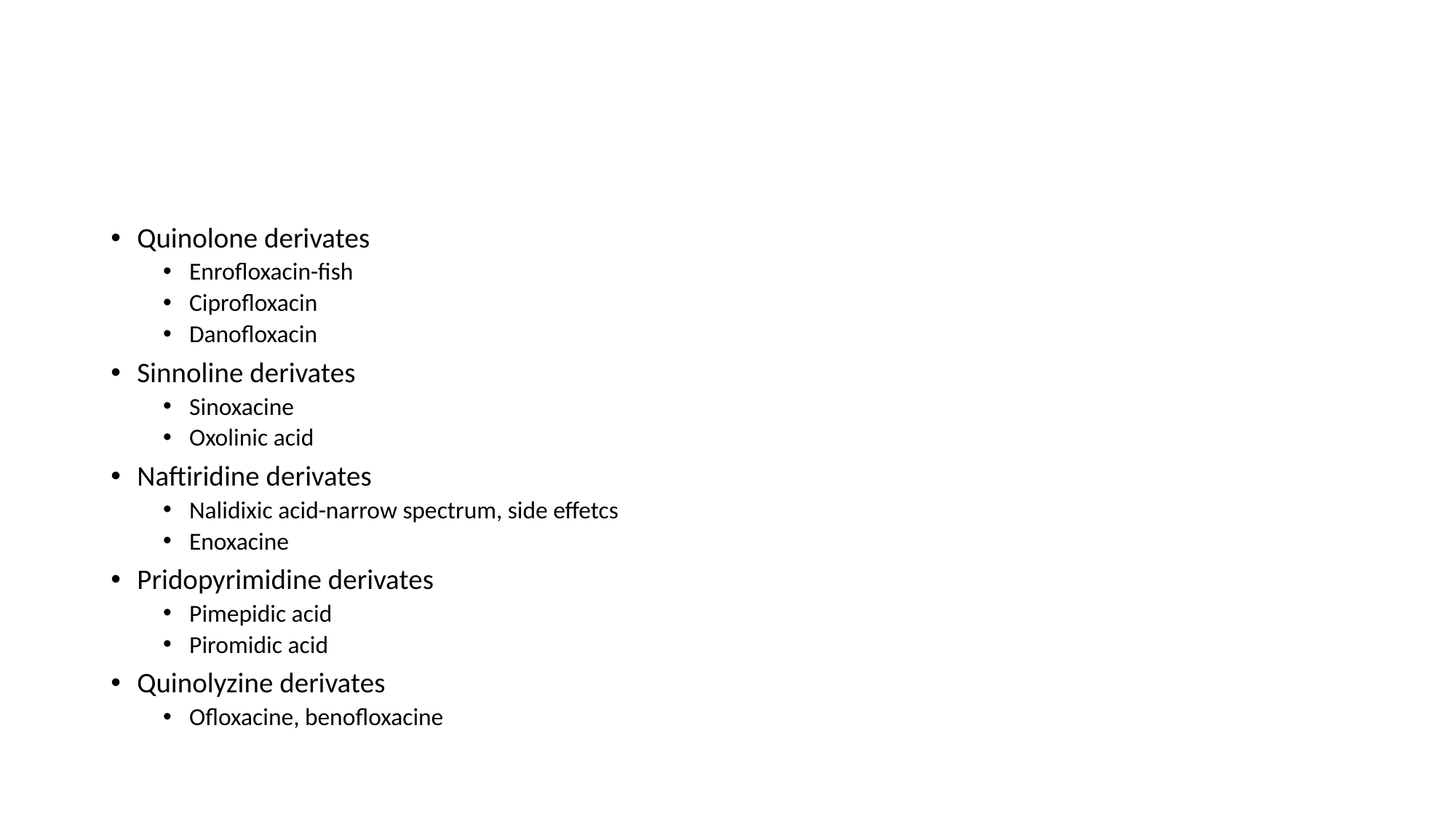

#
Quinolone derivates
Enrofloxacin-fish
Ciprofloxacin
Danofloxacin
Sinnoline derivates
Sinoxacine
Oxolinic acid
Naftiridine derivates
Nalidixic acid-narrow spectrum, side effetcs
Enoxacine
Pridopyrimidine derivates
Pimepidic acid
Piromidic acid
Quinolyzine derivates
Ofloxacine, benofloxacine